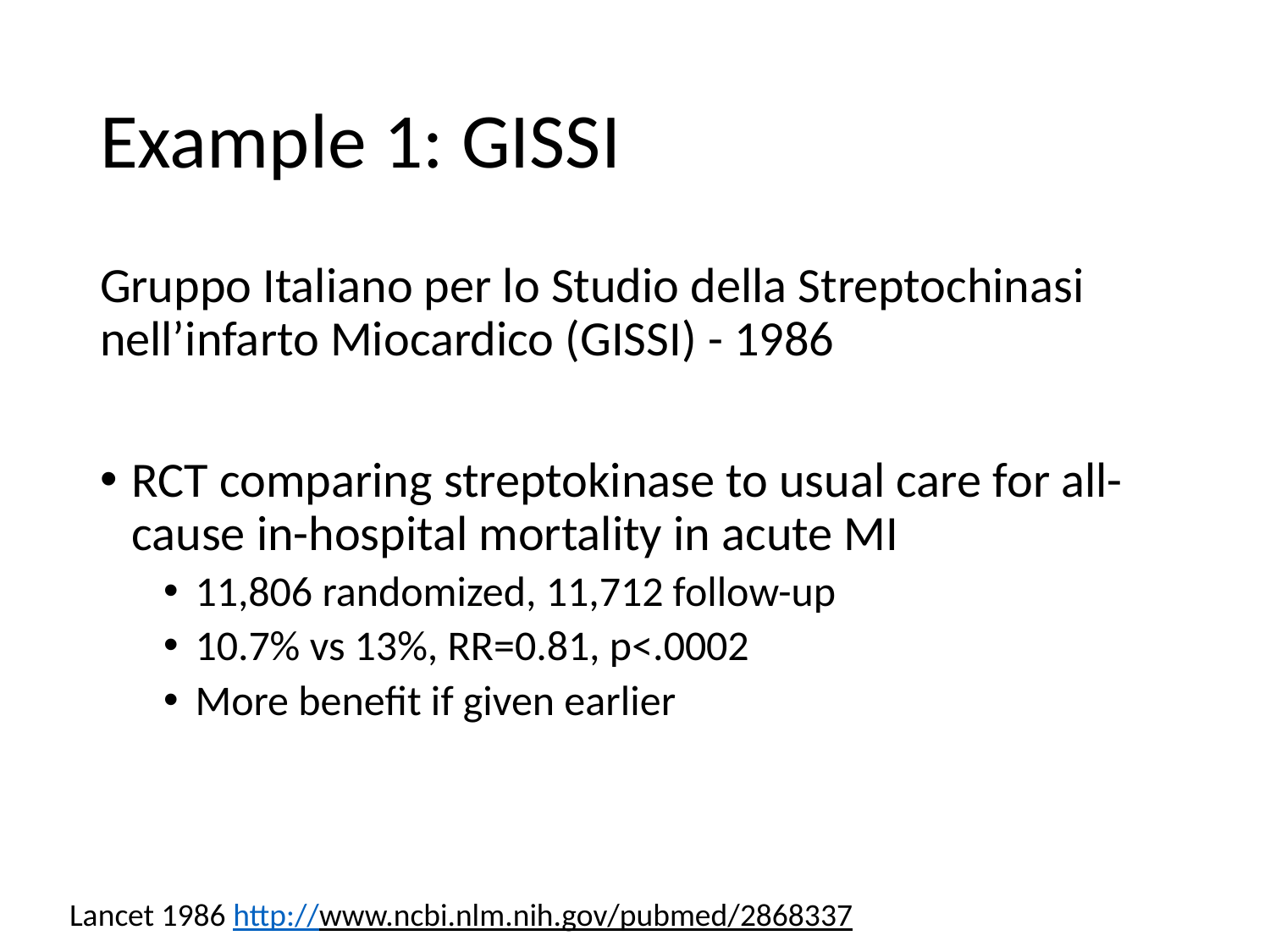

# Example 1: GISSI
Gruppo Italiano per lo Studio della Streptochinasi nell’infarto Miocardico (GISSI) - 1986

RCT comparing streptokinase to usual care for all-cause in-hospital mortality in acute MI
11,806 randomized, 11,712 follow-up
10.7% vs 13%, RR=0.81, p<.0002
More benefit if given earlier

Lancet 1986 http://www.ncbi.nlm.nih.gov/pubmed/2868337